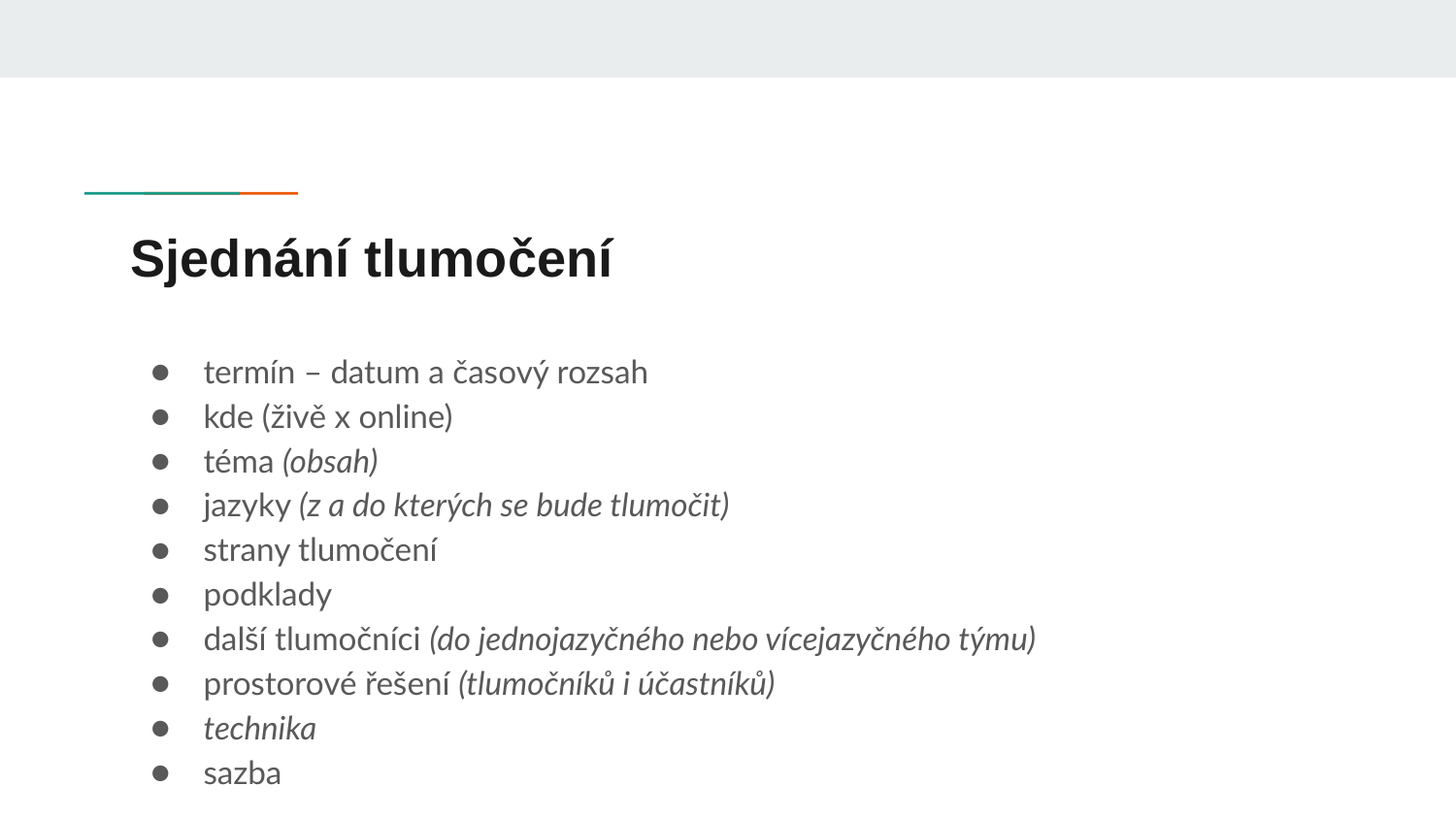

# Sjednání tlumočení
termín – datum a časový rozsah
kde (živě x online)
téma (obsah)
jazyky (z a do kterých se bude tlumočit)
strany tlumočení
podklady
další tlumočníci (do jednojazyčného nebo vícejazyčného týmu)
prostorové řešení (tlumočníků i účastníků)
technika
sazba